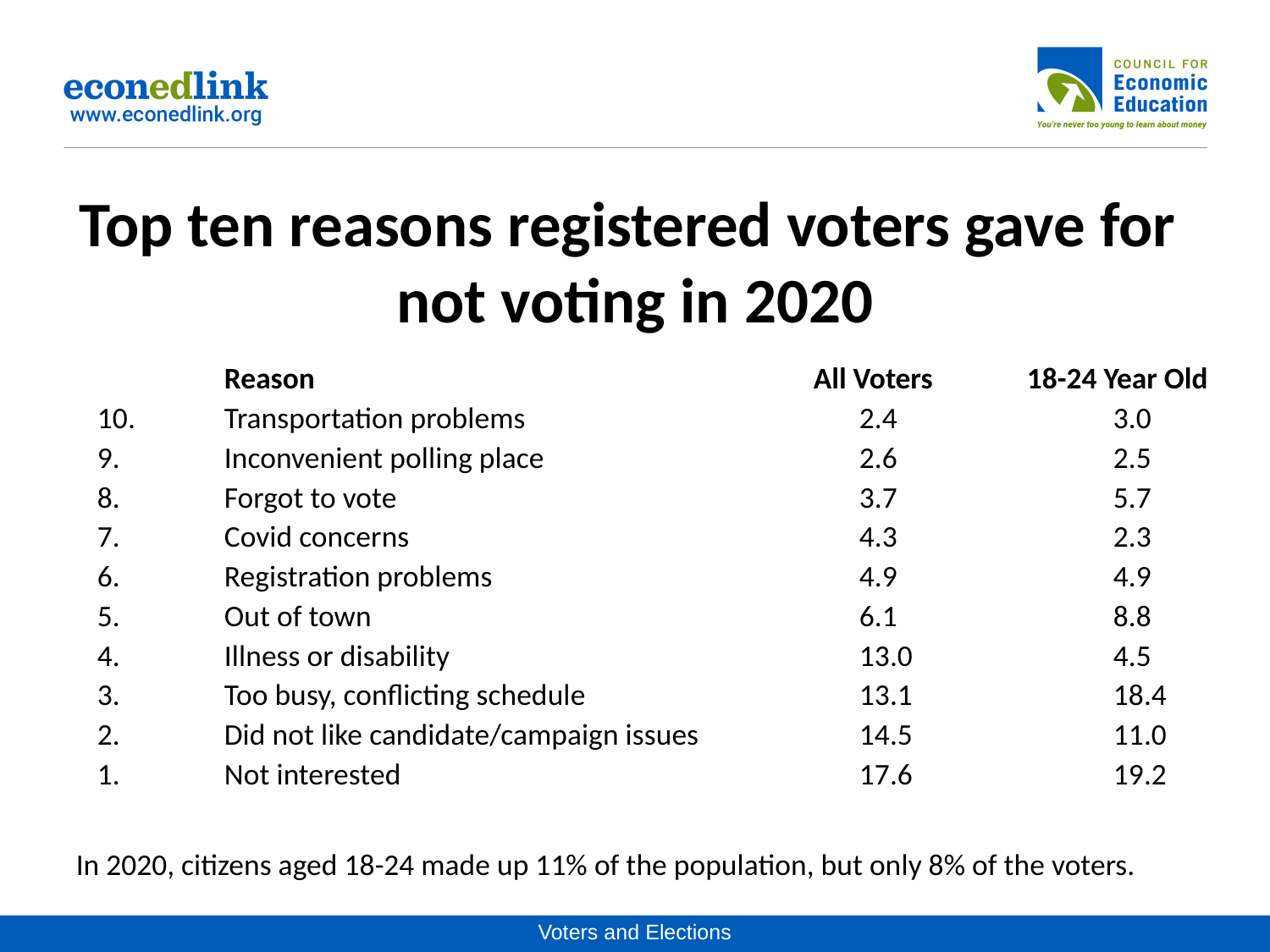

# Top ten reasons registered voters gave for not voting in 2020
	Reason				            All Voters	      18-24 Year Old
10.	Transportation problems			2.4		3.0
9.	Inconvenient polling place			2.6		2.5
8.	Forgot to vote       				3.7		5.7
7.	Covid concerns				4.3		2.3
6.	Registration problems			4.9		4.9
5.	Out of town				6.1		8.8
4.	Illness or disability				13.0		4.5
3.	Too busy, conflicting schedule			13.1		18.4
2.	Did not like candidate/campaign issues 		14.5		11.0
1.	Not interested				17.6		19.2
In 2020, citizens aged 18-24 made up 11% of the population, but only 8% of the voters.